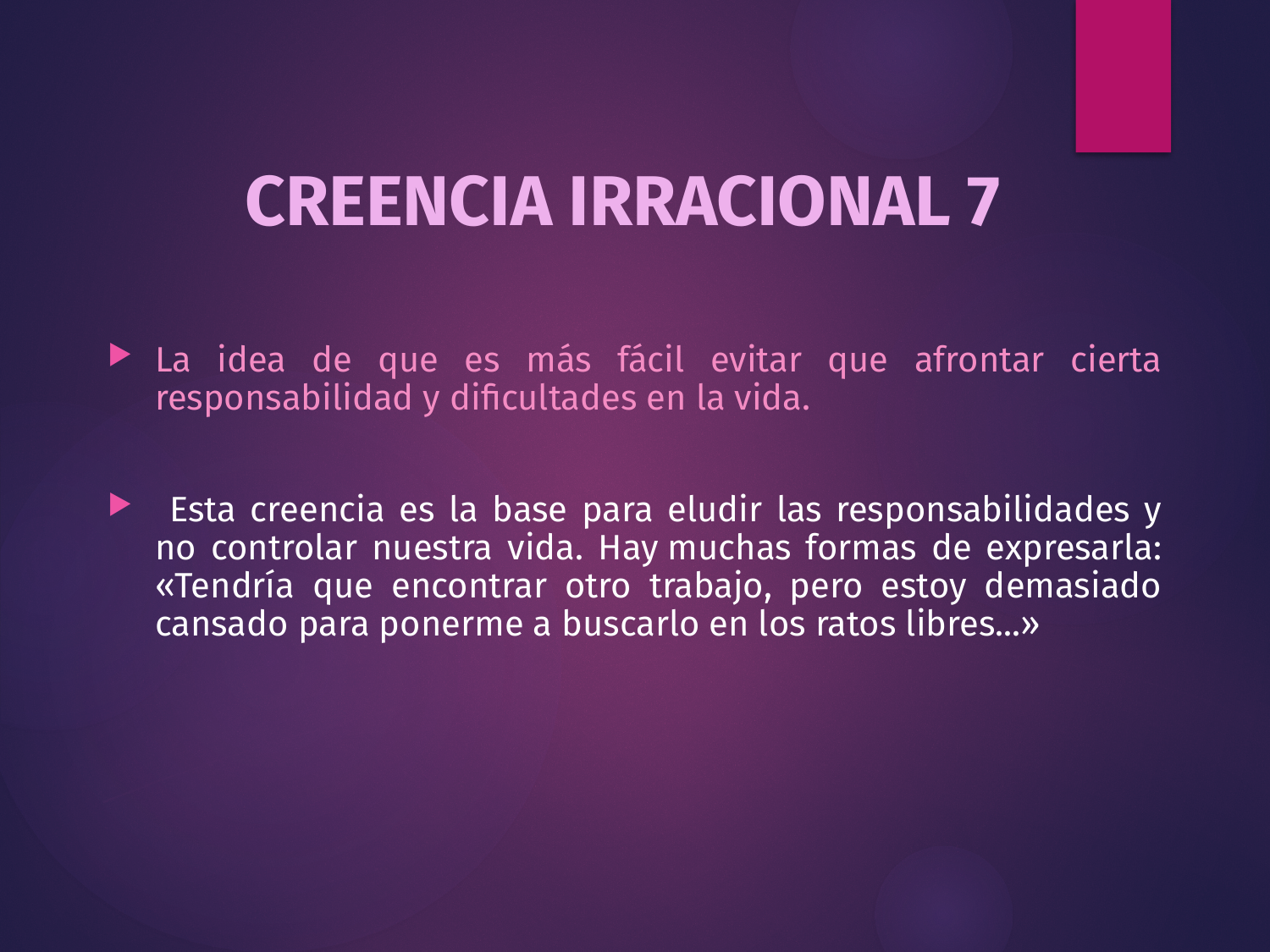

CREENCIA IRRACIONAL 7

La idea de que es más fácil evitar que afrontar cierta responsabilidad y dificultades en la vida.

 Esta creencia es la base para eludir las responsabilidades y no controlar nuestra vida. Hay muchas formas de expresarla: «Tendría que encontrar otro trabajo, pero estoy demasiado cansado para ponerme a buscarlo en los ratos libres...»